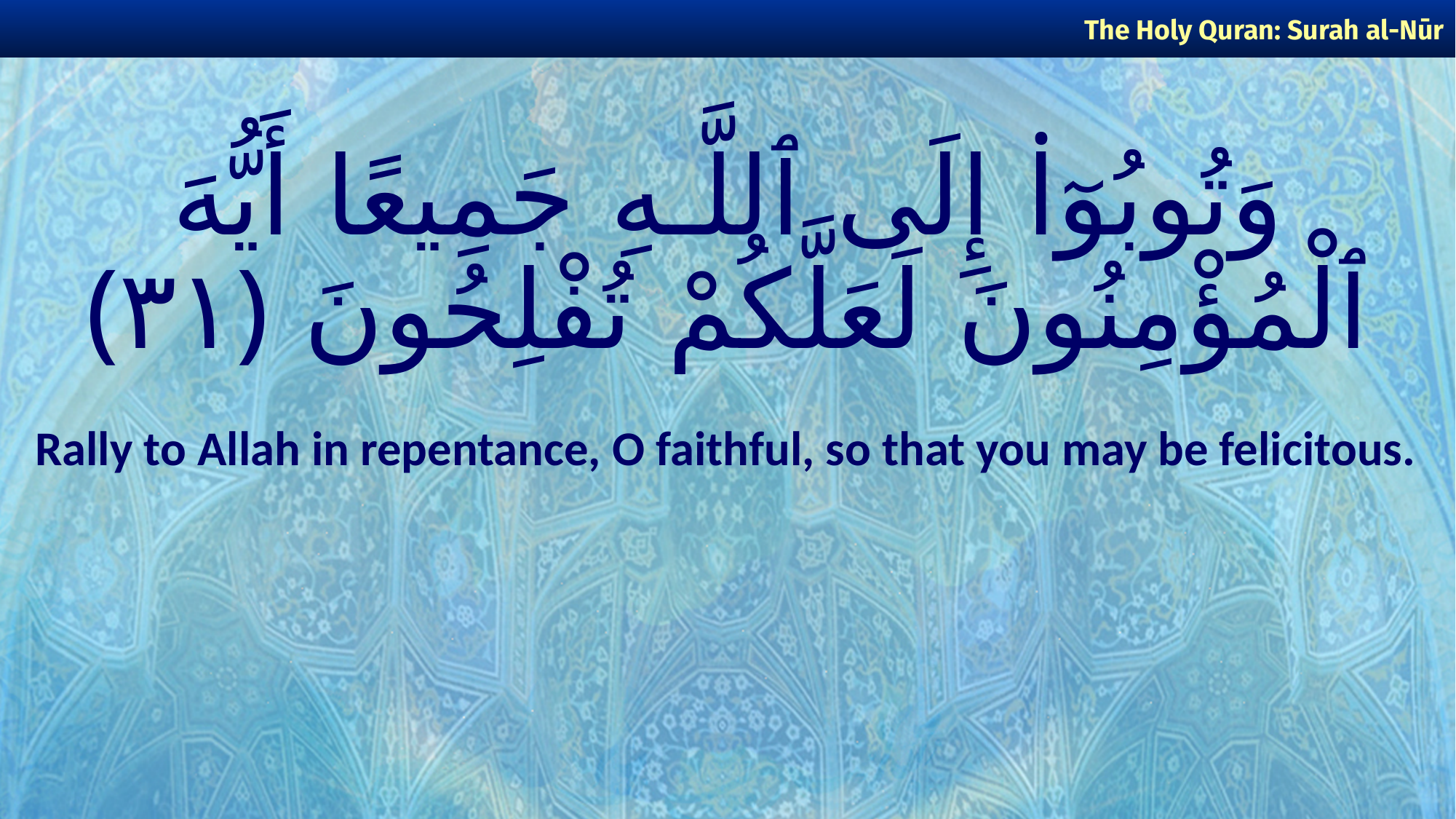

The Holy Quran: Surah al-Nūr
# وَتُوبُوٓا۟ إِلَى ٱللَّـهِ جَمِيعًا أَيُّهَ ٱلْمُؤْمِنُونَ لَعَلَّكُمْ تُفْلِحُونَ ﴿٣١﴾
Rally to Allah in repentance, O faithful, so that you may be felicitous.